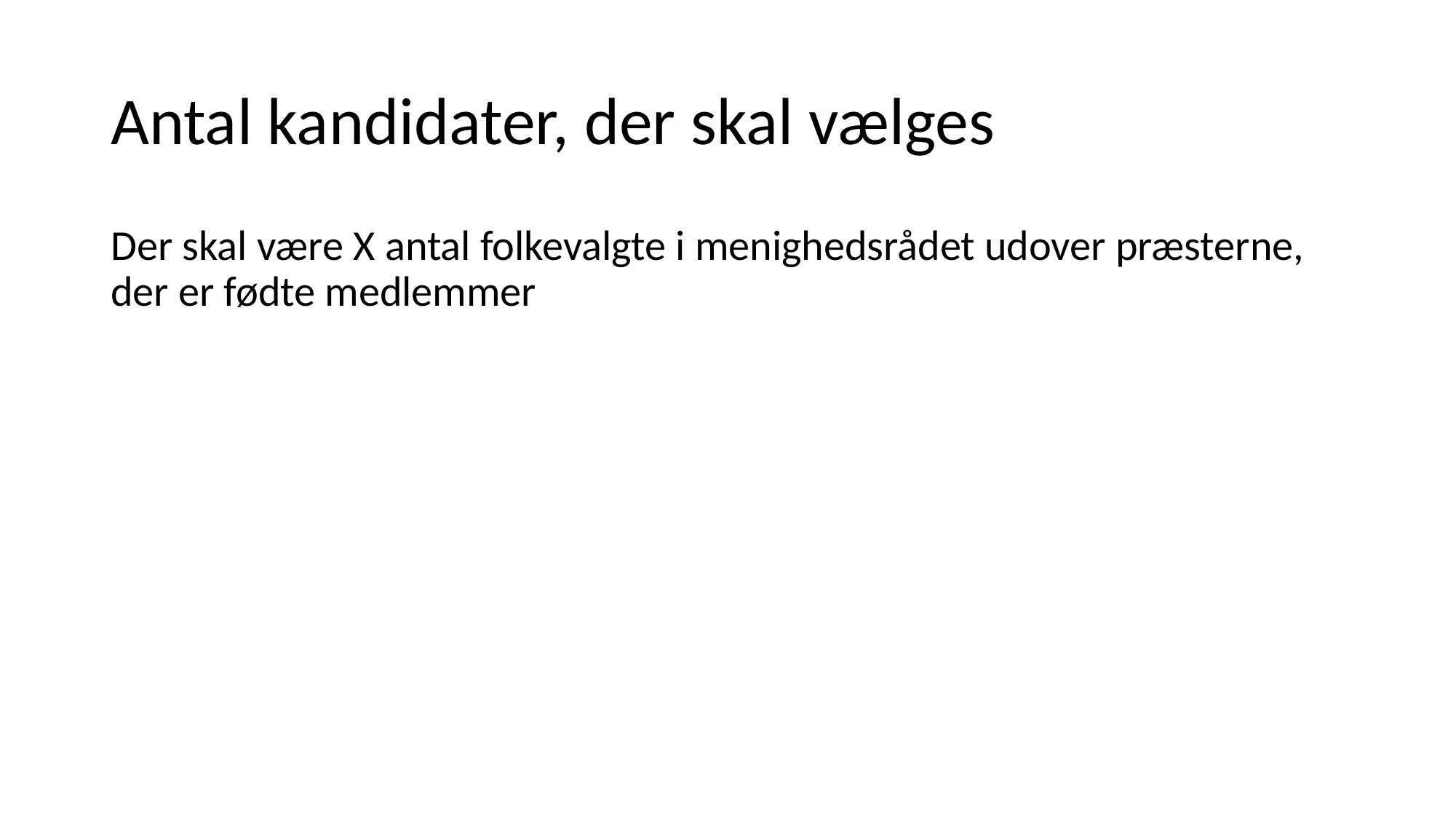

# Antal kandidater, der skal vælges
Der skal være X antal folkevalgte i menighedsrådet udover præsterne, der er fødte medlemmer